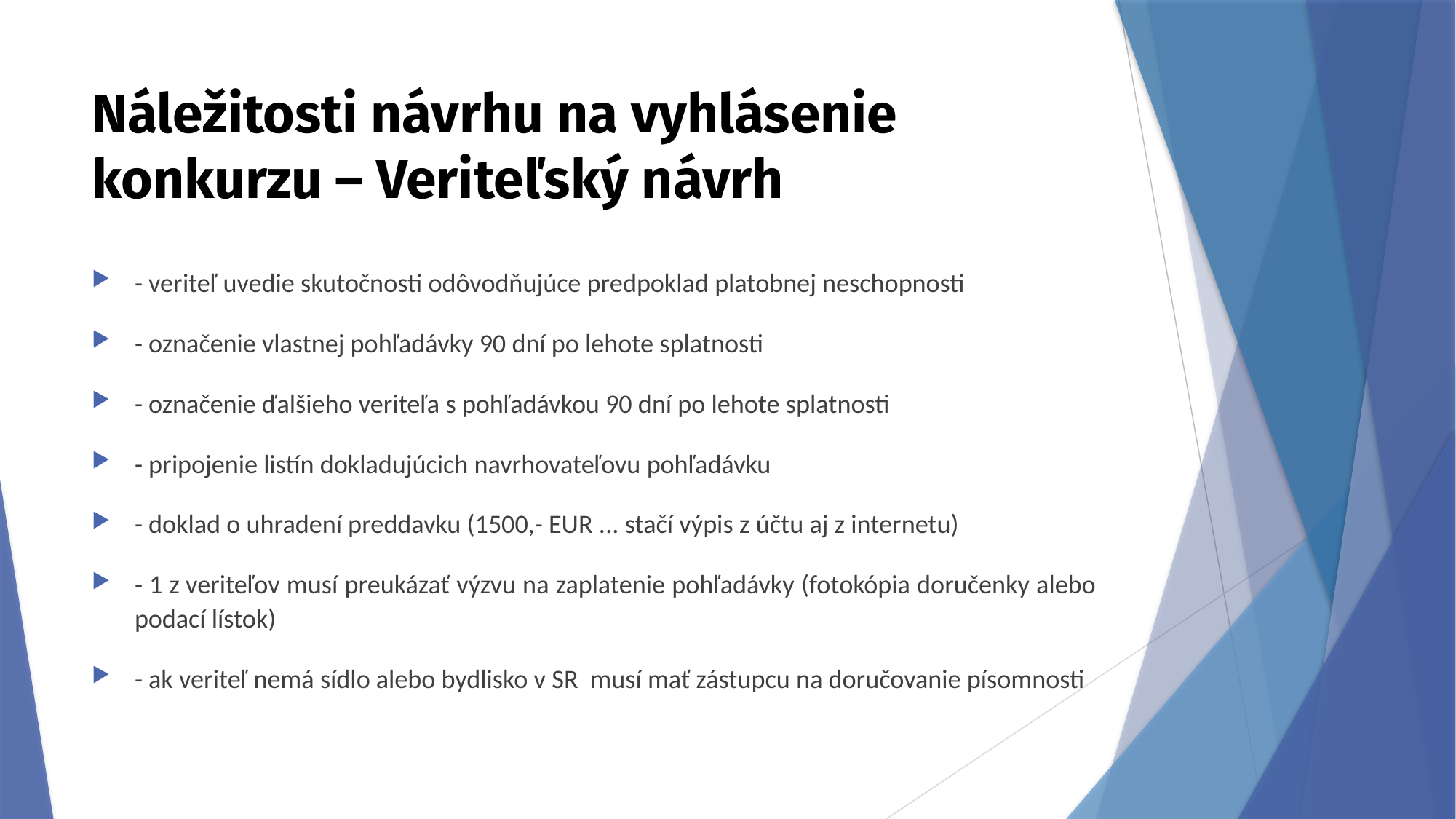

# Náležitosti návrhu na vyhlásenie konkurzu – Veriteľský návrh
- veriteľ uvedie skutočnosti odôvodňujúce predpoklad platobnej neschopnosti
- označenie vlastnej pohľadávky 90 dní po lehote splatnosti
- označenie ďalšieho veriteľa s pohľadávkou 90 dní po lehote splatnosti
- pripojenie listín dokladujúcich navrhovateľovu pohľadávku
- doklad o uhradení preddavku (1500,- EUR ... stačí výpis z účtu aj z internetu)
- 1 z veriteľov musí preukázať výzvu na zaplatenie pohľadávky (fotokópia doručenky alebo podací lístok)
- ak veriteľ nemá sídlo alebo bydlisko v SR  musí mať zástupcu na doručovanie písomnosti